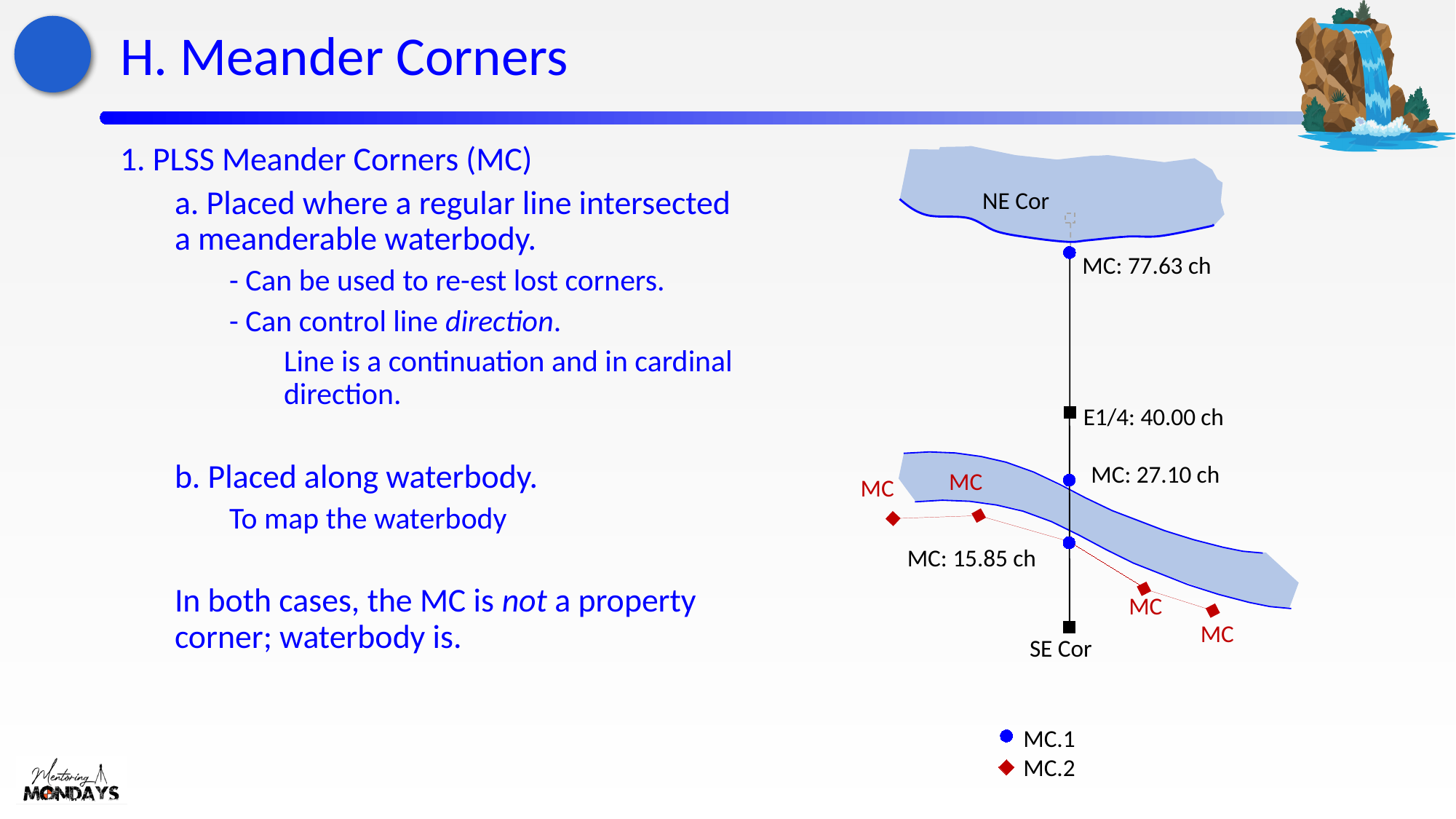

# H. Meander Corners
1. PLSS Meander Corners (MC)
a. Placed where a regular line intersected a meanderable waterbody.
- Can be used to re-est lost corners.
- Can control line direction.
Line is a continuation and in cardinal direction.

b. Placed along waterbody.
To map the waterbody

In both cases, the MC is not a property corner; waterbody is.

NE Cor

MC: 77.63 ch

E1/4: 40.00 ch

MC: 27.10 ch
MC
MC

MC: 15.85 ch
MC
MC

SE Cor

MC.1
MC.2